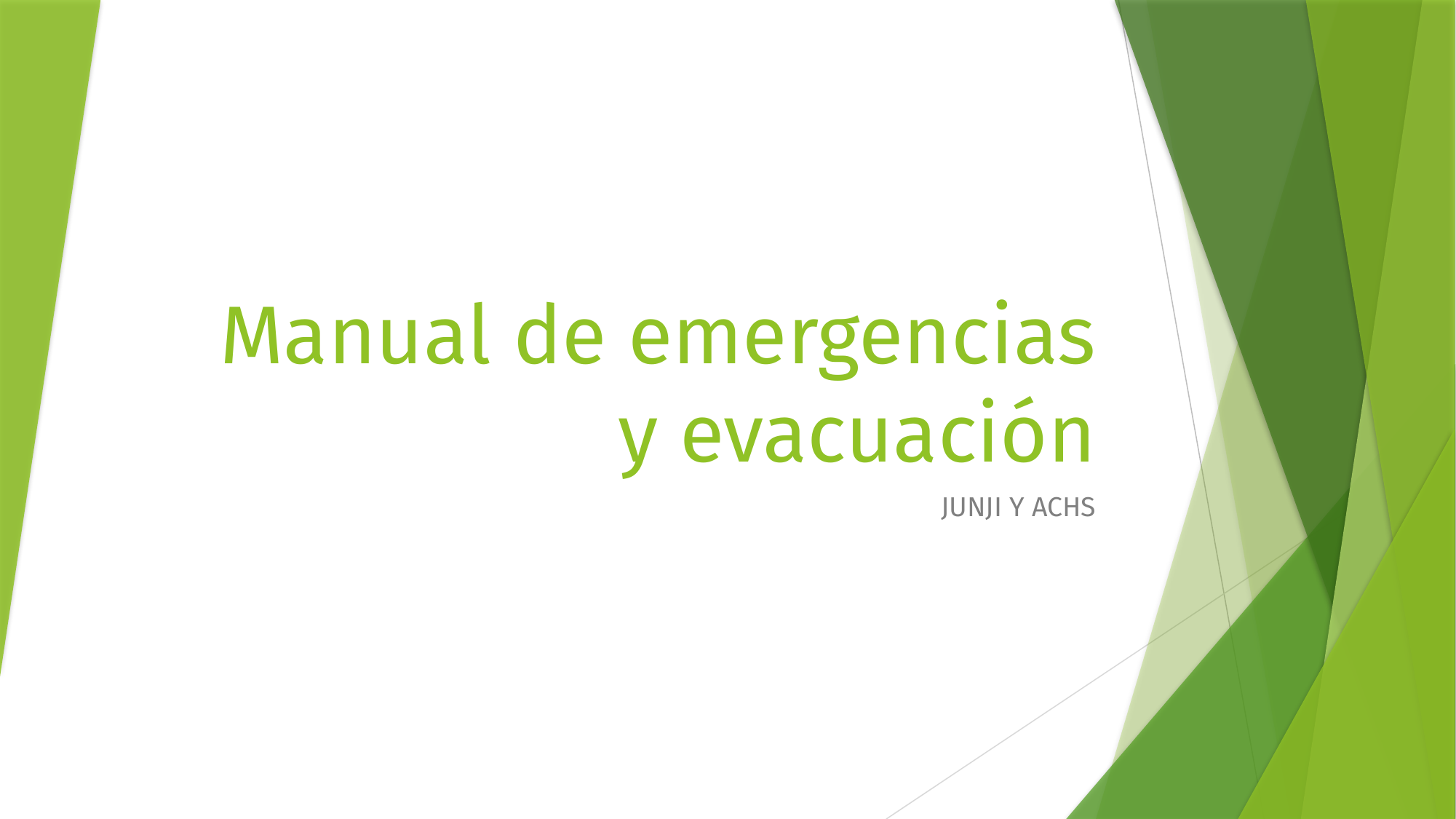

# Manual de emergencias y evacuación
JUNJI Y ACHS